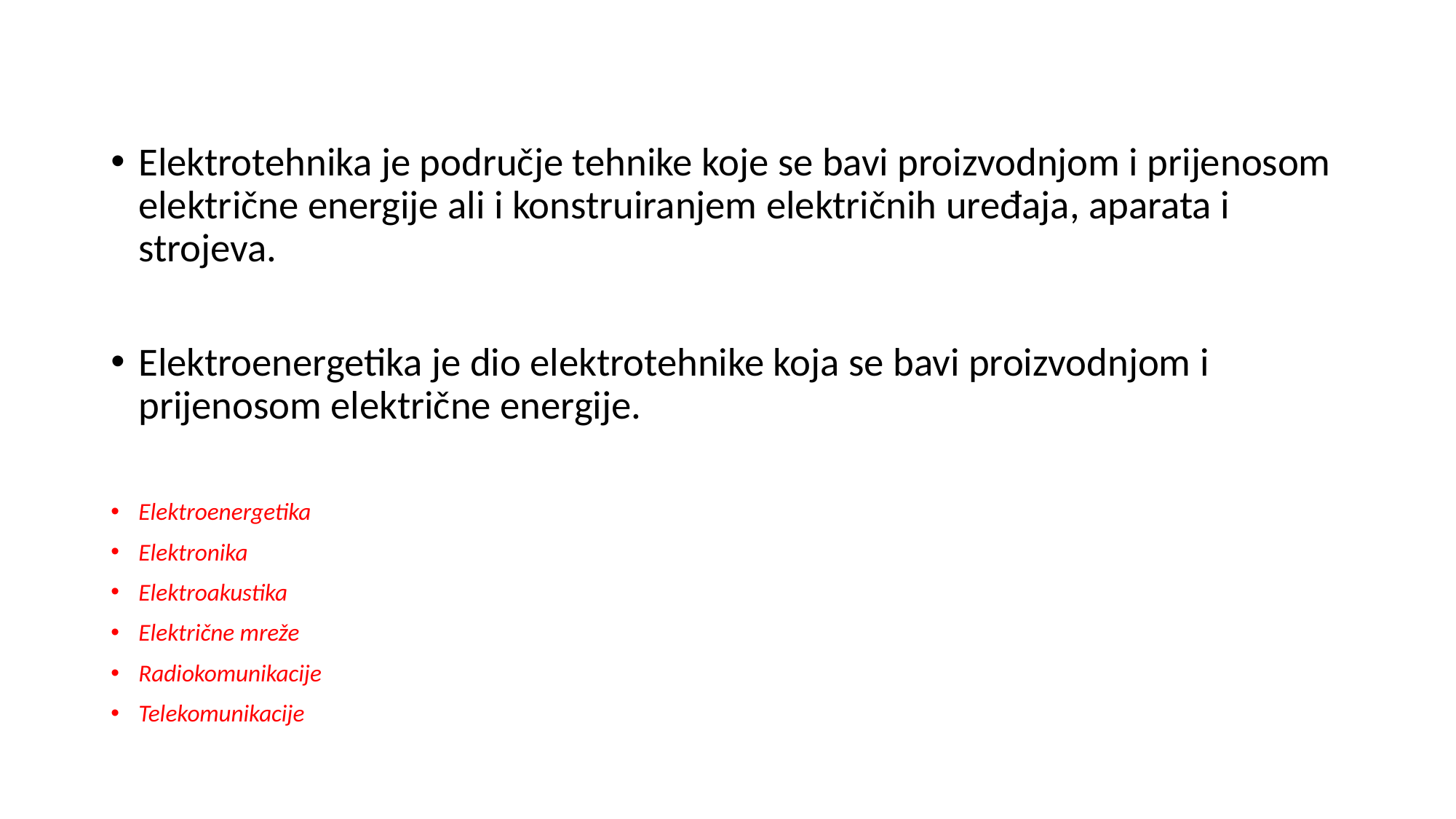

#
Elektrotehnika je područje tehnike koje se bavi proizvodnjom i prijenosom električne energije ali i konstruiranjem električnih uređaja, aparata i strojeva.

Elektroenergetika je dio elektrotehnike koja se bavi proizvodnjom i prijenosom električne energije.

Elektroenergetika
Elektronika
Elektroakustika
Električne mreže
Radiokomunikacije
Telekomunikacije